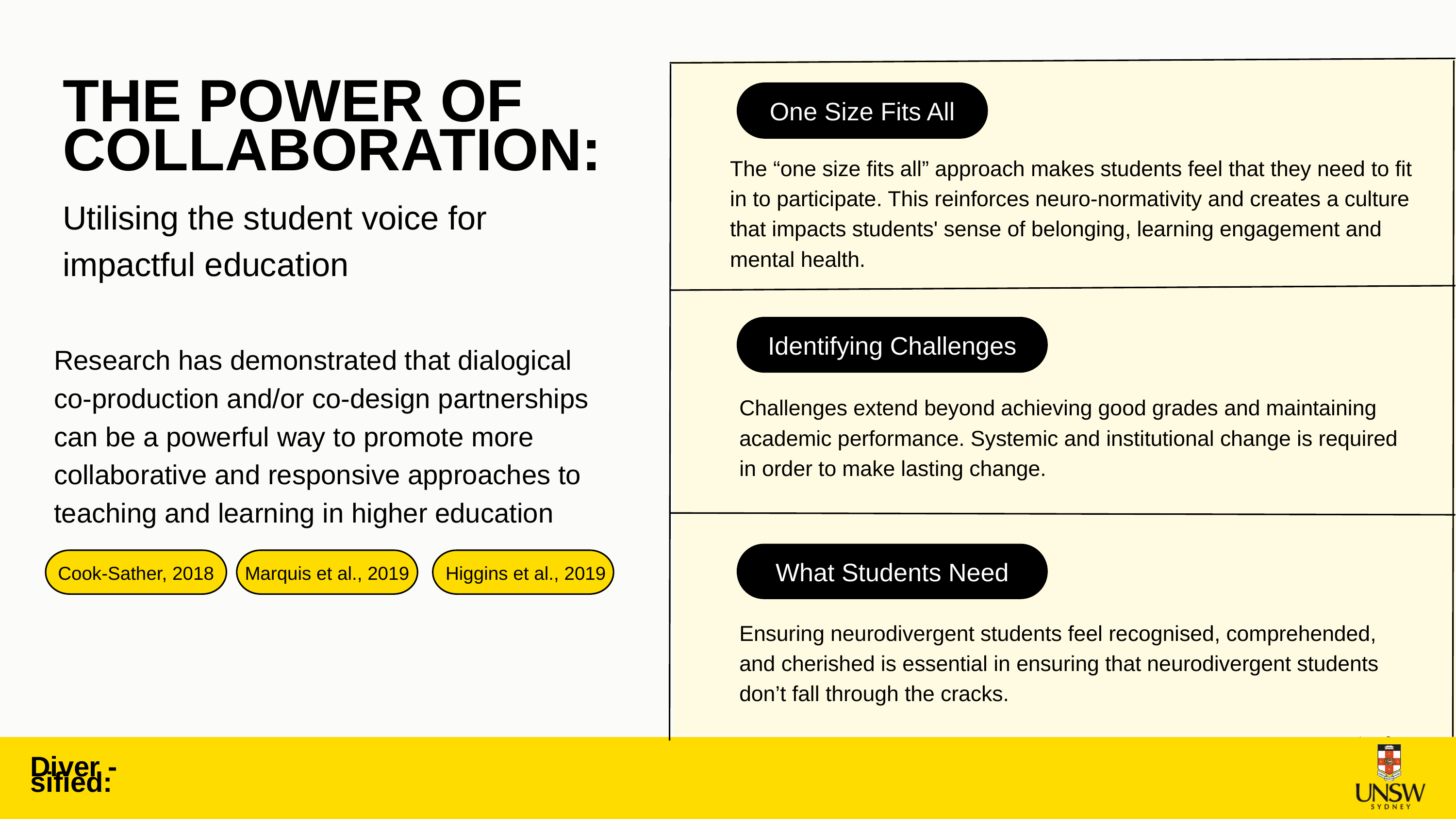

THE POWER OF COLLABORATION:
One Size Fits All
The “one size fits all” approach makes students feel that they need to fit in to participate. This reinforces neuro-normativity and creates a culture that impacts students' sense of belonging, learning engagement and mental health.
Utilising the student voice for impactful education

Identifying Challenges
Research has demonstrated that dialogical co-production and/or co-design partnerships can be a powerful way to promote more collaborative and responsive approaches to teaching and learning in higher education
Challenges extend beyond achieving good grades and maintaining academic performance. Systemic and institutional change is required in order to make lasting change.

What Students Need
Cook-Sather, 2018
Marquis et al., 2019
 Higgins et al., 2019
Ensuring neurodivergent students feel recognised, comprehended, and cherished is essential in ensuring that neurodivergent students don’t fall through the cracks.

Diver -
sified: